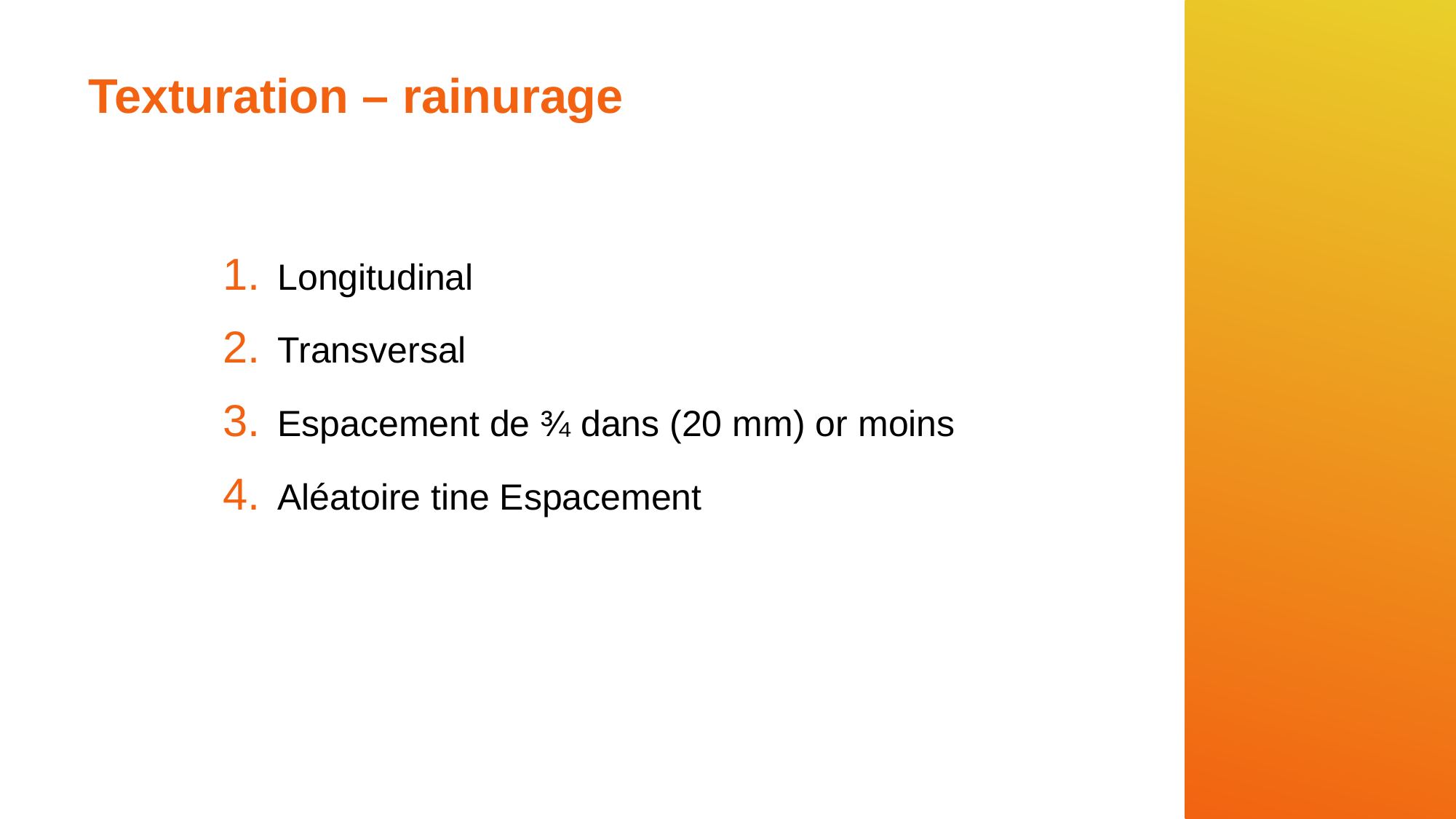

# Texturation – rainurage
Longitudinal
Transversal
Espacement de ¾ dans (20 mm) or moins
Aléatoire tine Espacement